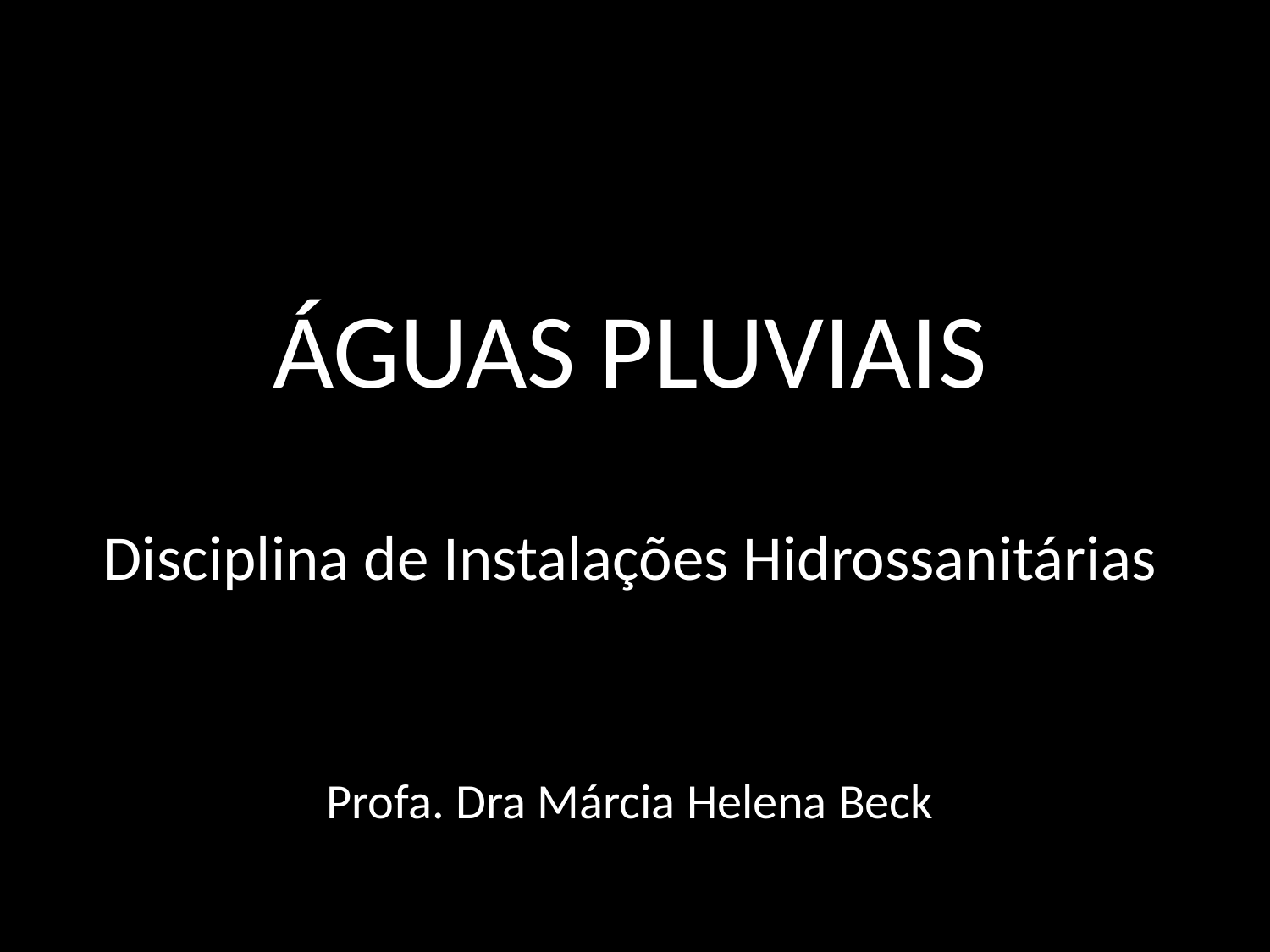

# ÁGUAS PLUVIAIS Disciplina de Instalações Hidrossanitárias Profa. Dra Márcia Helena Beck